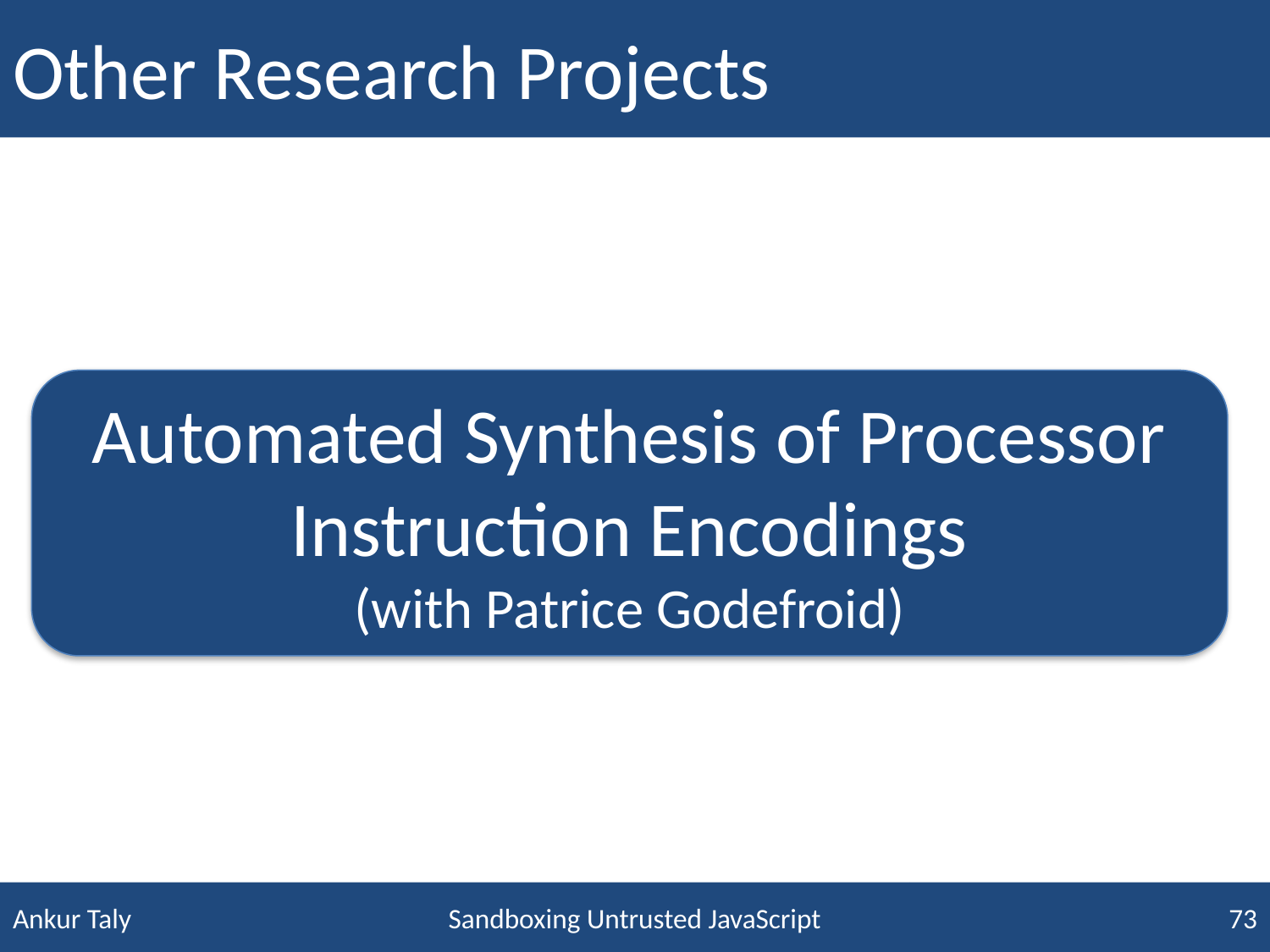

# Other Research Projects
Automated Synthesis of Processor Instruction Encodings
(with Patrice Godefroid)
Sandboxing Untrusted JavaScript
73